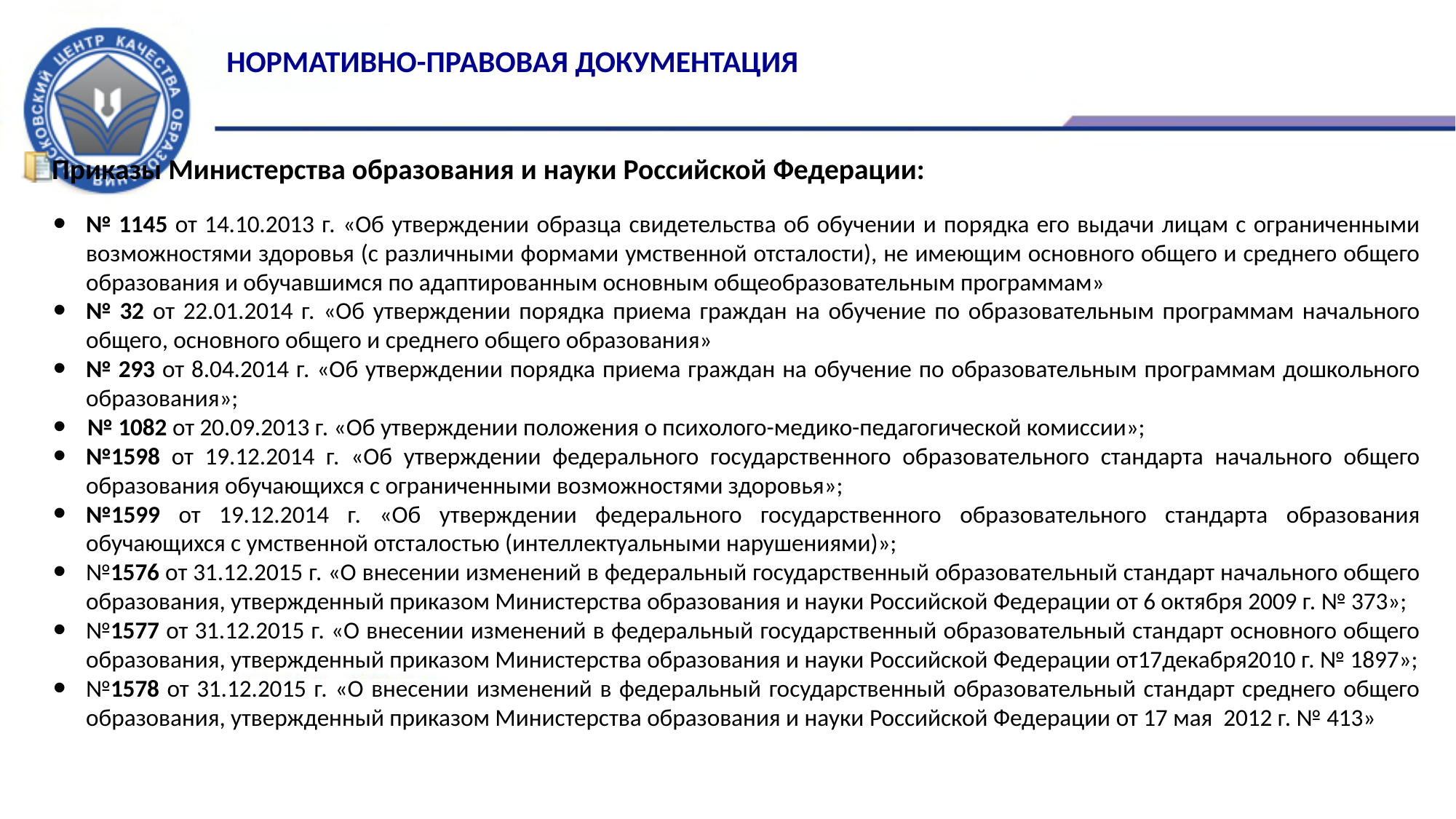

Нормативно-правовая документация
Приказы Министерства образования и науки Российской Федерации:

№ 1145 от 14.10.2013 г. «Об утверждении образца свидетельства об обучении и порядка его выдачи лицам с ограниченными возможностями здоровья (с различными формами умственной отсталости), не имеющим основного общего и среднего общего образования и обучавшимся по адаптированным основным общеобразовательным программам»
№ 32 от 22.01.2014 г. «Об утверждении порядка приема граждан на обучение по образовательным программам начального общего, основного общего и среднего общего образования»
№ 293 от 8.04.2014 г. «Об утверждении порядка приема граждан на обучение по образовательным программам дошкольного образования»;
№ 1082 от 20.09.2013 г. «Об утверждении положения о психолого-медико-педагогической комиссии»;
№1598 от 19.12.2014 г. «Об утверждении федерального государственного образовательного стандарта начального общего образования обучающихся с ограниченными возможностями здоровья»;
№1599 от 19.12.2014 г. «Об утверждении федерального государственного образовательного стандарта образования обучающихся с умственной отсталостью (интеллектуальными нарушениями)»;
№1576 от 31.12.2015 г. «О внесении изменений в федеральный государственный образовательный стандарт начального общего образования, утвержденный приказом Министерства образования и науки Российской Федерации от 6 октября 2009 г. № 373»;
№1577 от 31.12.2015 г. «О внесении изменений в федеральный государственный образовательный стандарт основного общего образования, утвержденный приказом Министерства образования и науки Российской Федерации от17декабря2010 г. № 1897»;
№1578 от 31.12.2015 г. «О внесении изменений в федеральный государственный образовательный стандарт среднего общего образования, утвержденный приказом Министерства образования и науки Российской Федерации от 17 мая  2012 г. № 413»